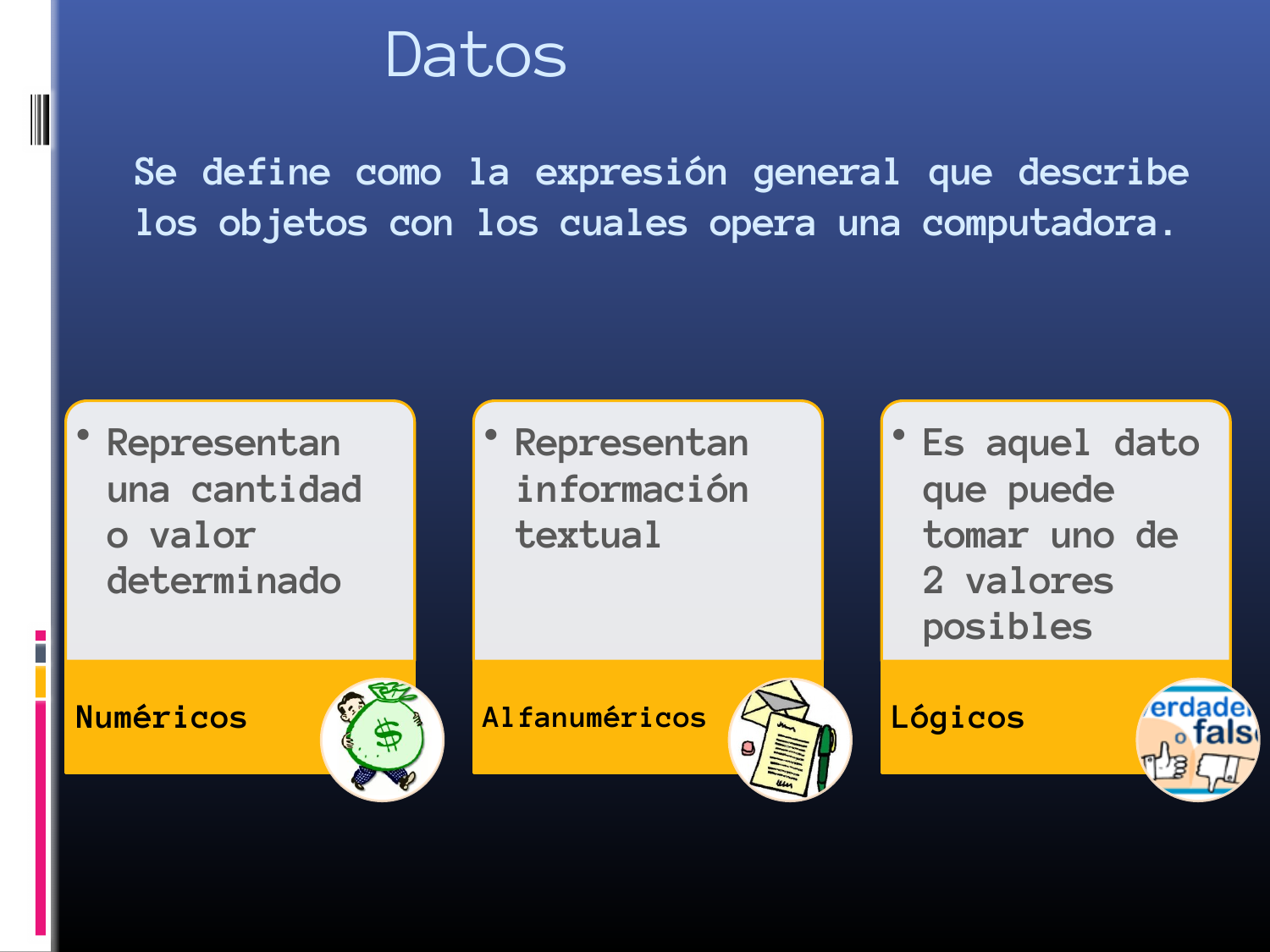

Datos
Se define como la expresión general que describe los objetos con los cuales opera una computadora.
Representan una cantidad o valor determinado
Numéricos
Representan información textual
Alfanuméricos
Es aquel dato que puede tomar uno de 2 valores posibles
Lógicos